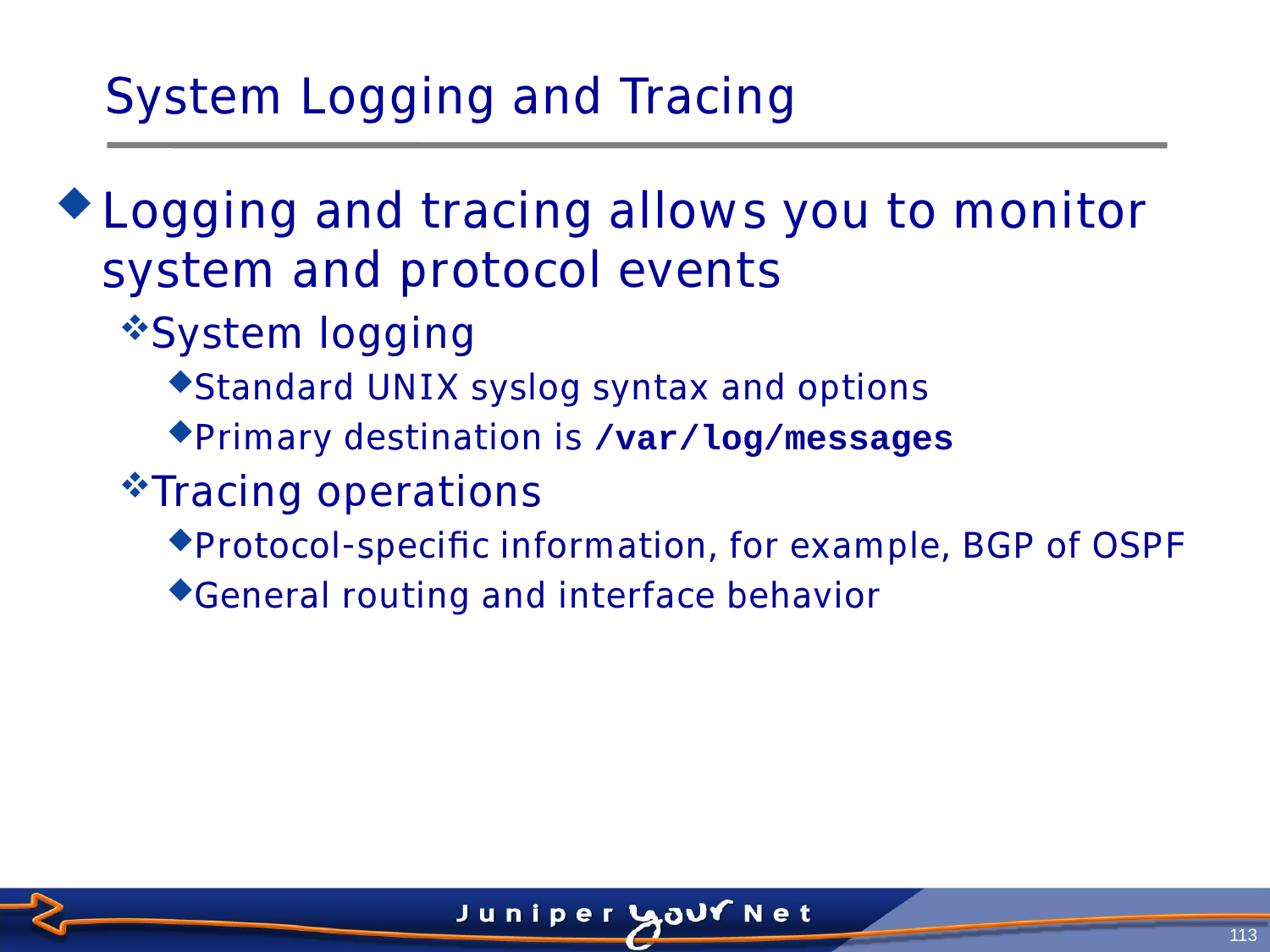

# System Logging and Tracing
Logging and tracing allows you to monitor system and protocol events
System logging
Standard UNIX syslog syntax and options
Primary destination is /var/log/messages
Tracing operations
Protocol-specific information, for example, BGP of OSPF
General routing and interface behavior